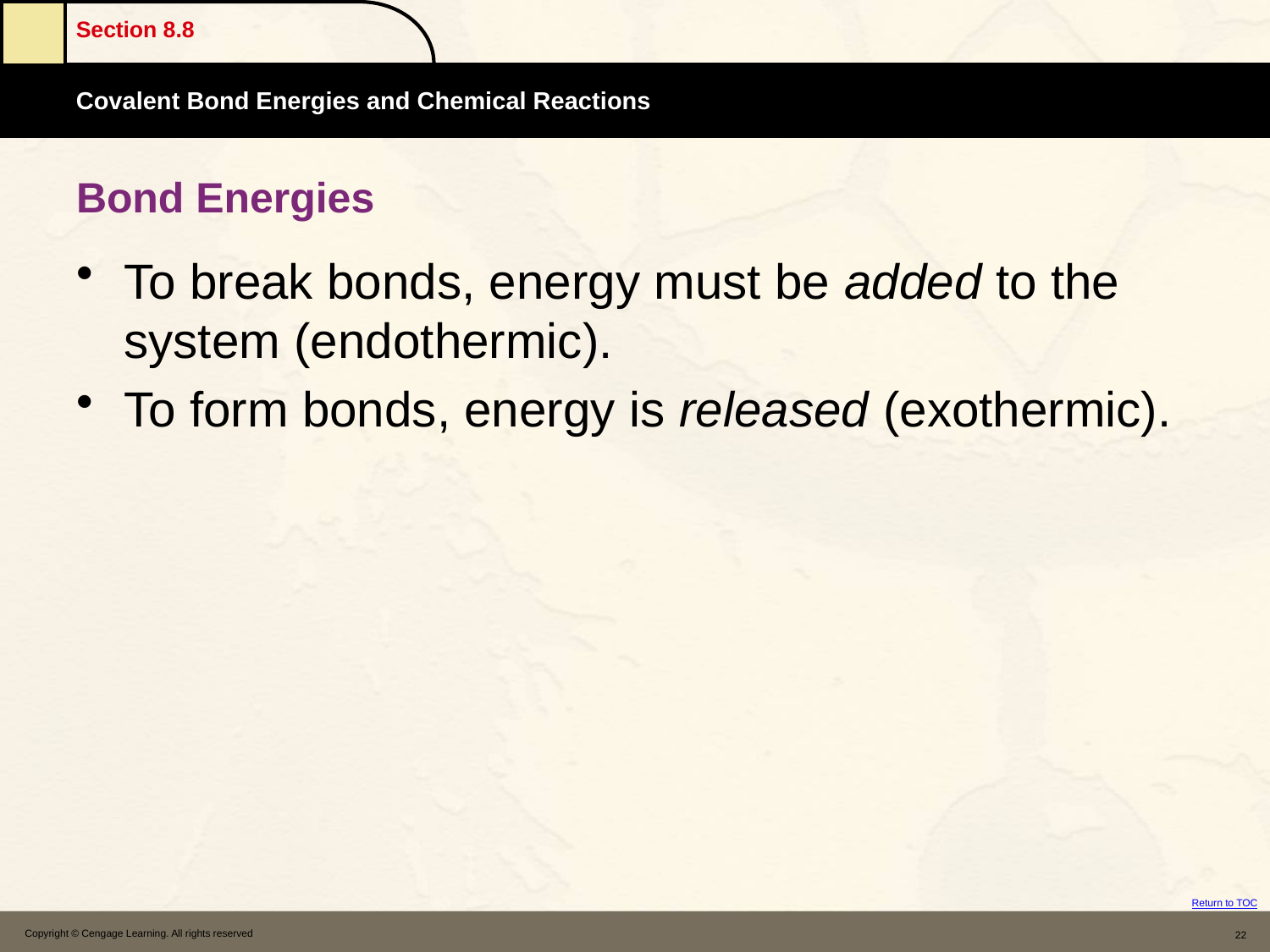

# Bond Energies
To break bonds, energy must be added to the system (endothermic).
To form bonds, energy is released (exothermic).

Copyright © Cengage Learning. All rights reserved
22